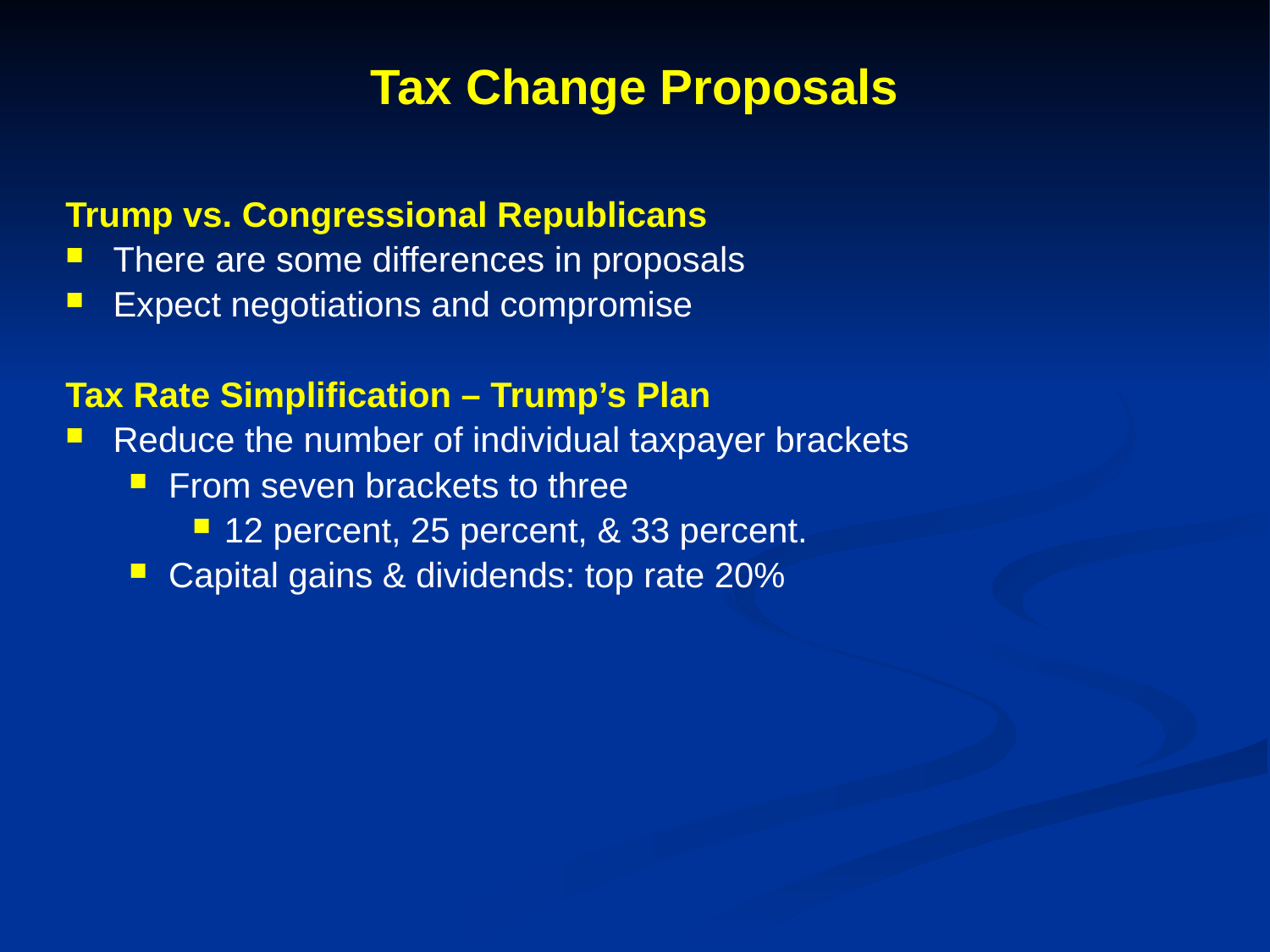

# Tax Change Proposals
Trump vs. Congressional Republicans
There are some differences in proposals
Expect negotiations and compromise

Tax Rate Simplification – Trump’s Plan
Reduce the number of individual taxpayer brackets
From seven brackets to three
12 percent, 25 percent, & 33 percent.
Capital gains & dividends: top rate 20%